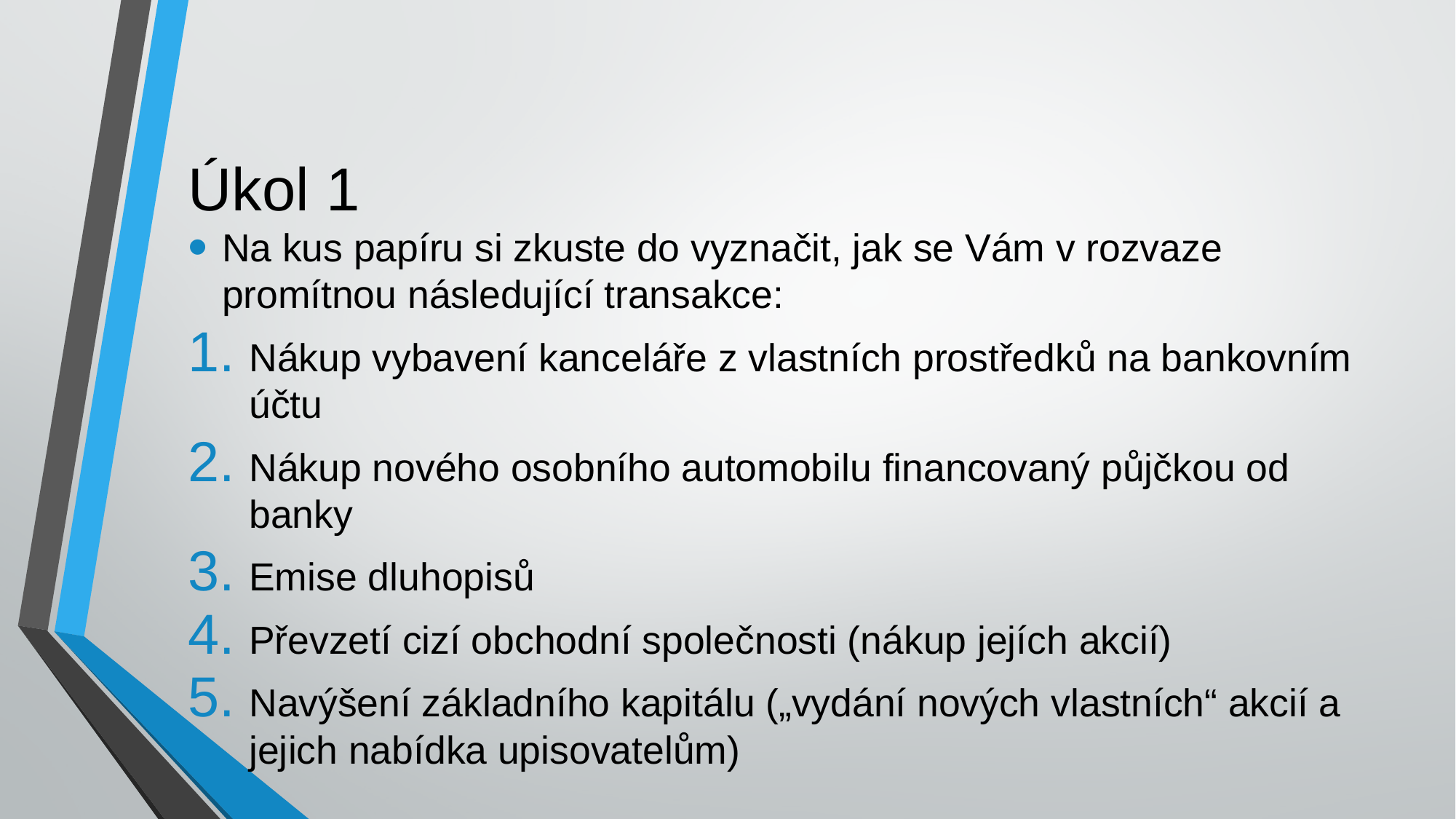

# Úkol 1
Na kus papíru si zkuste do vyznačit, jak se Vám v rozvaze promítnou následující transakce:
Nákup vybavení kanceláře z vlastních prostředků na bankovním účtu
Nákup nového osobního automobilu financovaný půjčkou od banky
Emise dluhopisů
Převzetí cizí obchodní společnosti (nákup jejích akcií)
Navýšení základního kapitálu („vydání nových vlastních“ akcií a jejich nabídka upisovatelům)